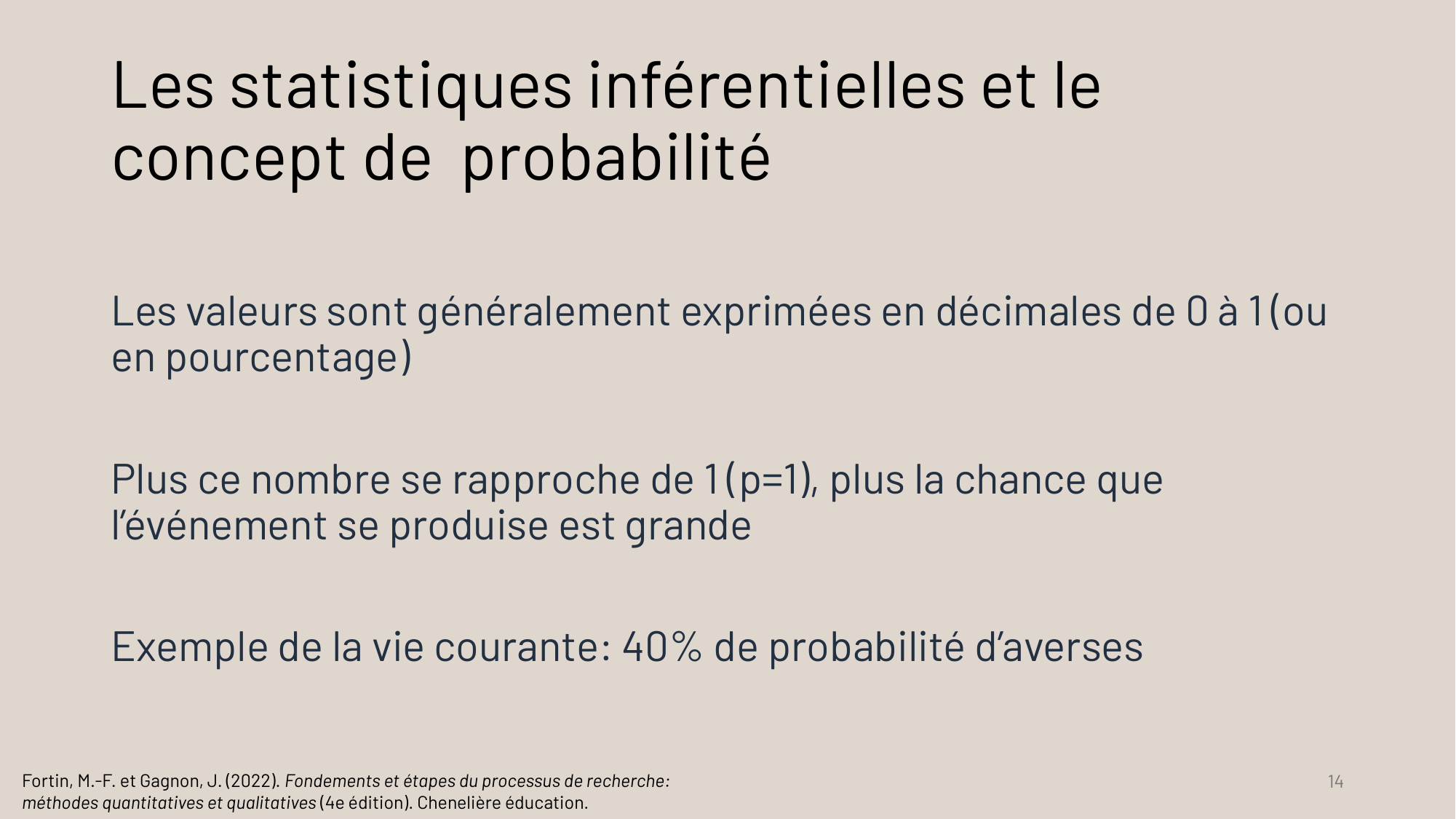

# Les statistiques inférentielles et le concept de  probabilité

Les valeurs sont généralement exprimées en décimales de 0 à 1 (ou en pourcentage)

Plus ce nombre se rapproche de 1 (p=1), plus la chance que l’événement se produise est grande

Exemple de la vie courante: 40% de probabilité d’averses

14
Fortin, M.-F. et Gagnon, J. (2022). Fondements et étapes du processus de recherche: méthodes quantitatives et qualitatives (4e édition). Chenelière éducation.